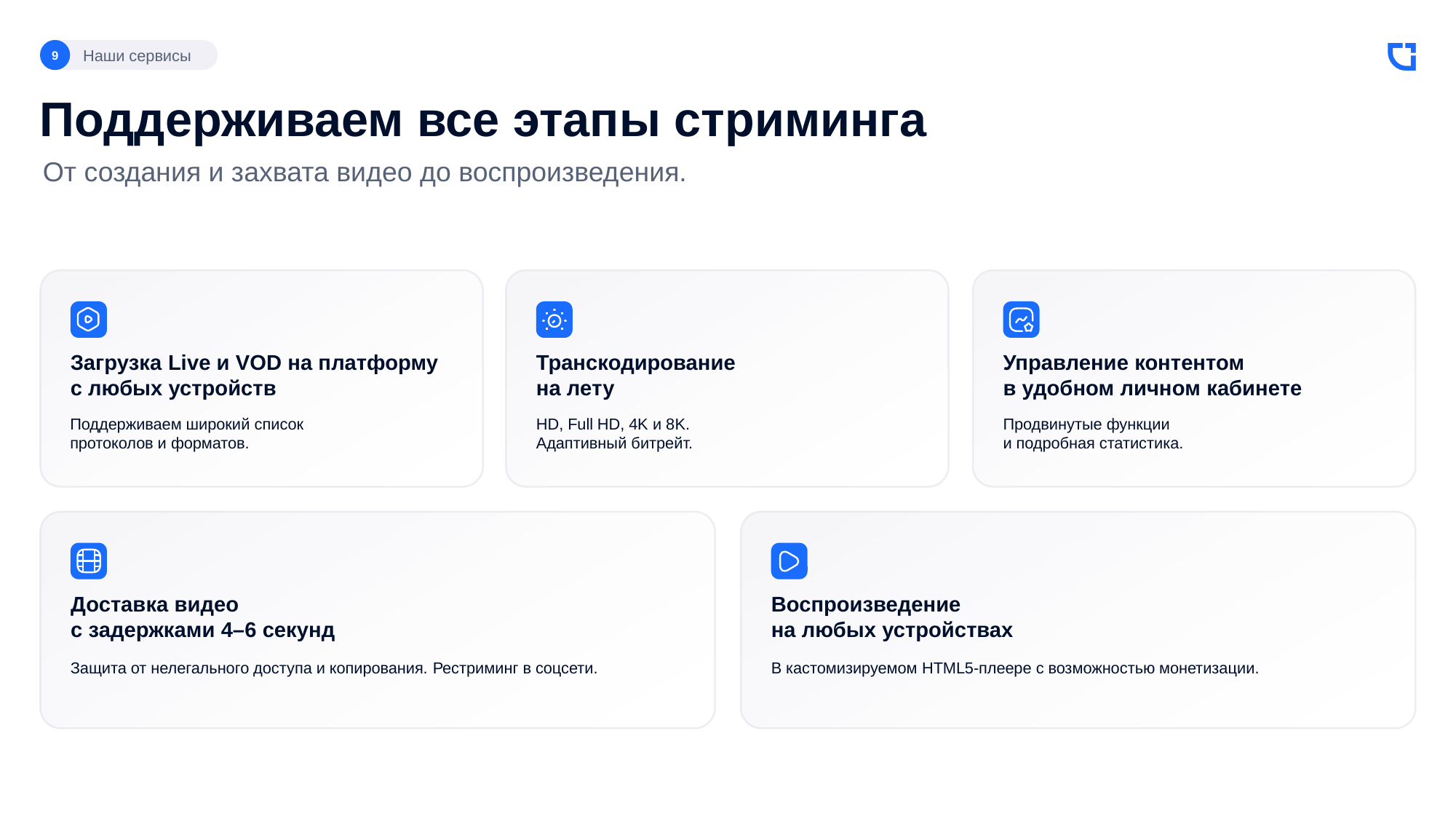

Наши сервисы
9
9
Поддерживаем все этапы стриминга
От создания и захвата видео до воспроизведения.

Загрузка Live и VOD на платформу
с любых устройств
Транскодирование
на лету
Управление контентом
в удобном личном кабинете
Поддерживаем широкий список протоколов и форматов.
HD, Full HD, 4K и 8K.
Адаптивный битрейт.
Продвинутые функции
и подробная статистика.

Доставка видео
с задержками 4–6 секунд
Воспроизведение
на любых устройствах
Защита от нелегального доступа и копирования. Рестриминг в соцсети.
В кастомизируемом HTML5-плеере с возможностью монетизации.